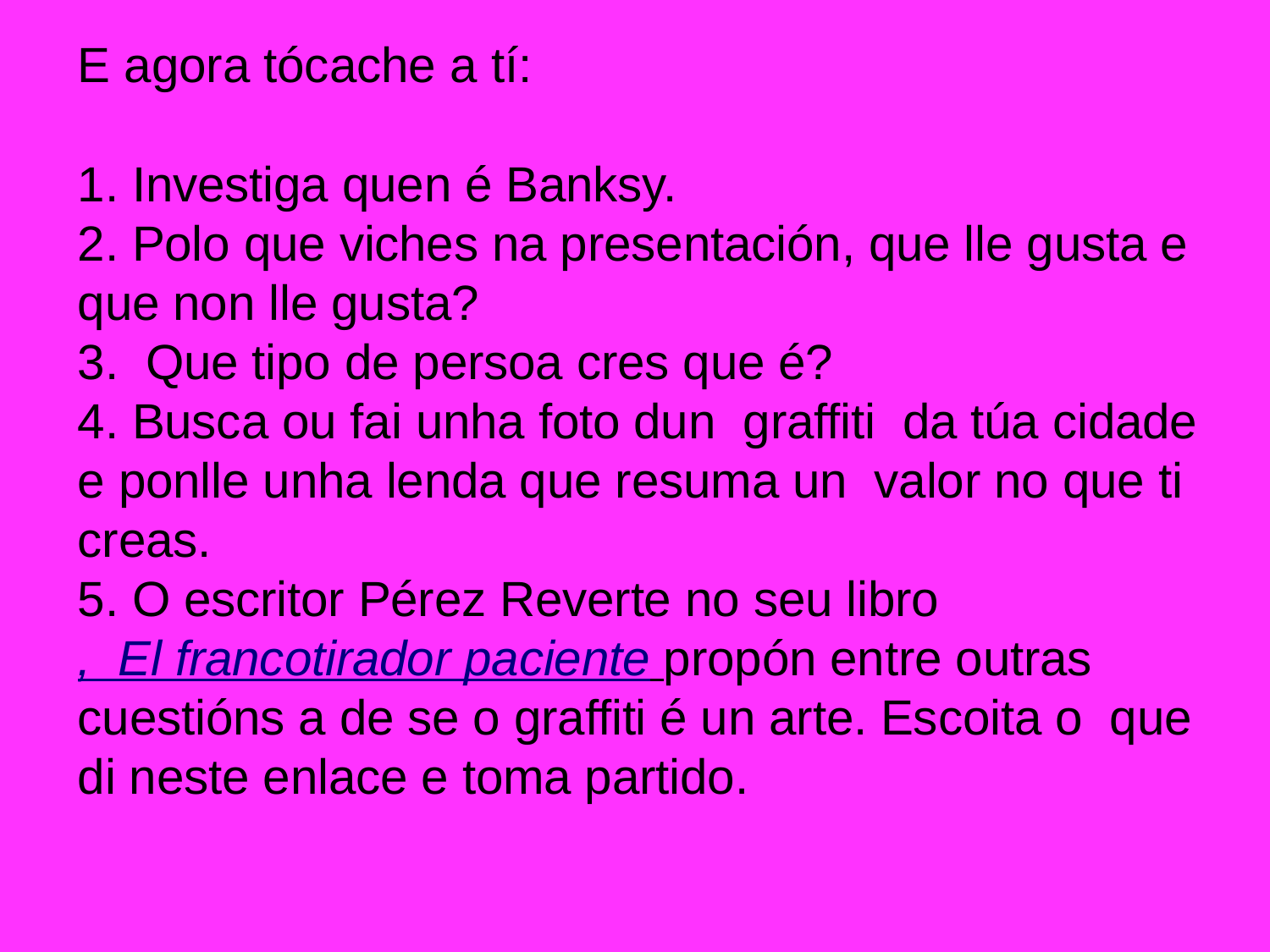

E agora tócache a tí:

1. Investiga quen é Banksy.
2. Polo que viches na presentación, que lle gusta e que non lle gusta?
3.  Que tipo de persoa cres que é?
4. Busca ou fai unha foto dun  graffiti  da túa cidade e ponlle unha lenda que resuma un  valor no que ti creas.
5. O escritor Pérez Reverte no seu libro,  El francotirador paciente propón entre outras  cuestións a de se o graffiti é un arte. Escoita o  que di neste enlace e toma partido.